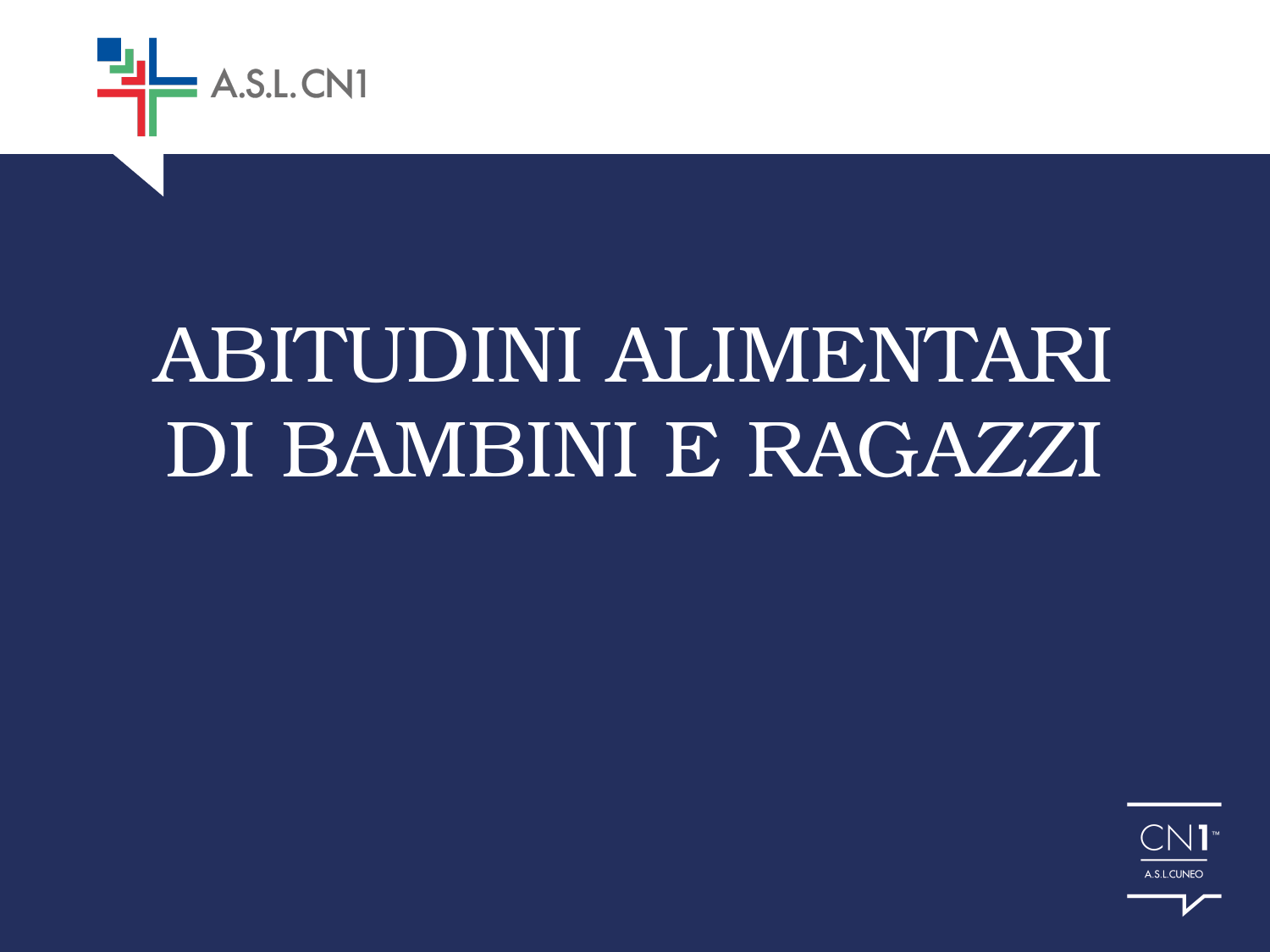

# ABITUDINI ALIMENTARI DI BAMBINI E RAGAZZI